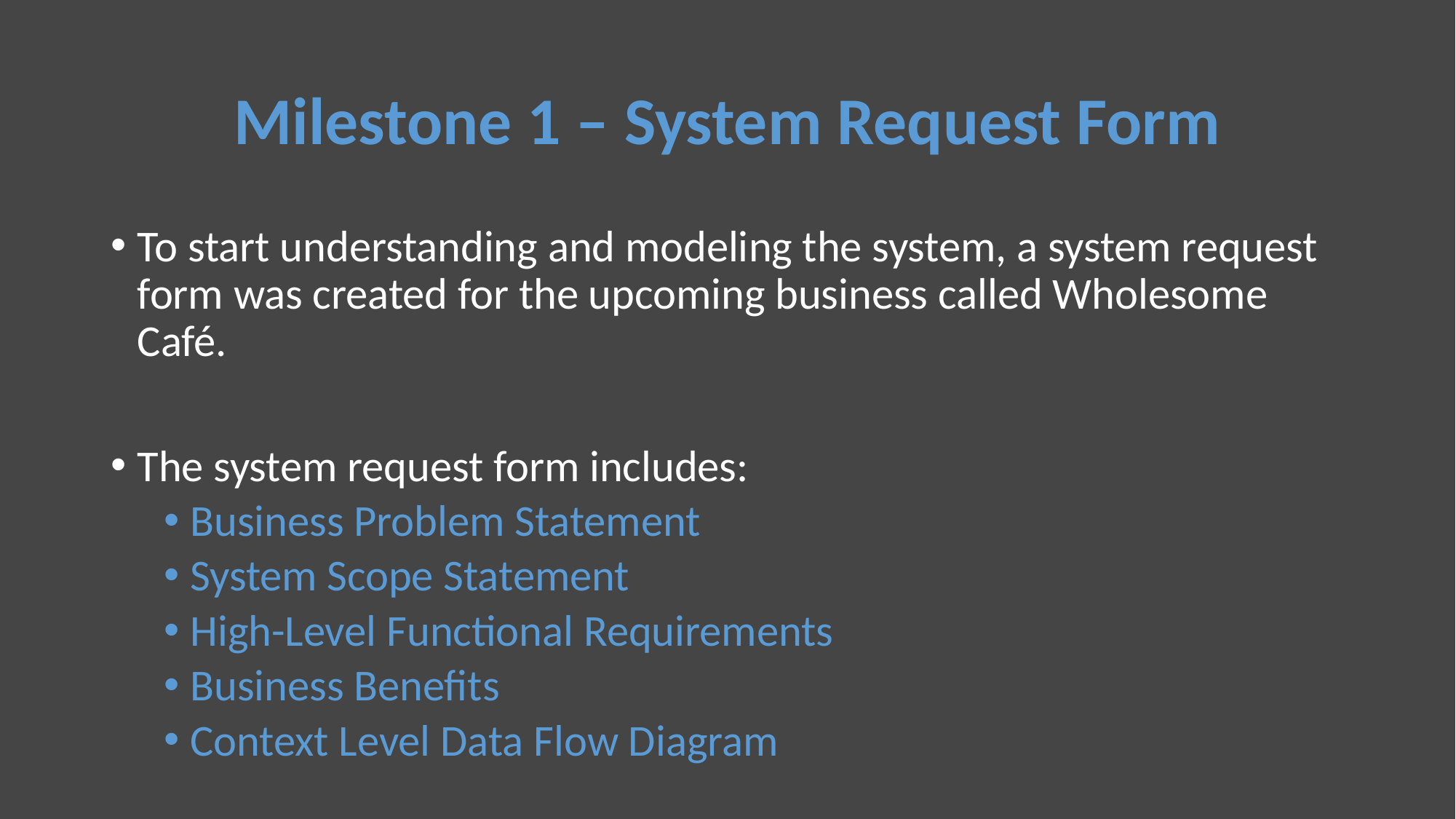

# Milestone 1 – System Request Form
To start understanding and modeling the system, a system request form was created for the upcoming business called Wholesome Café.

The system request form includes:
Business Problem Statement
System Scope Statement
High-Level Functional Requirements
Business Benefits
Context Level Data Flow Diagram